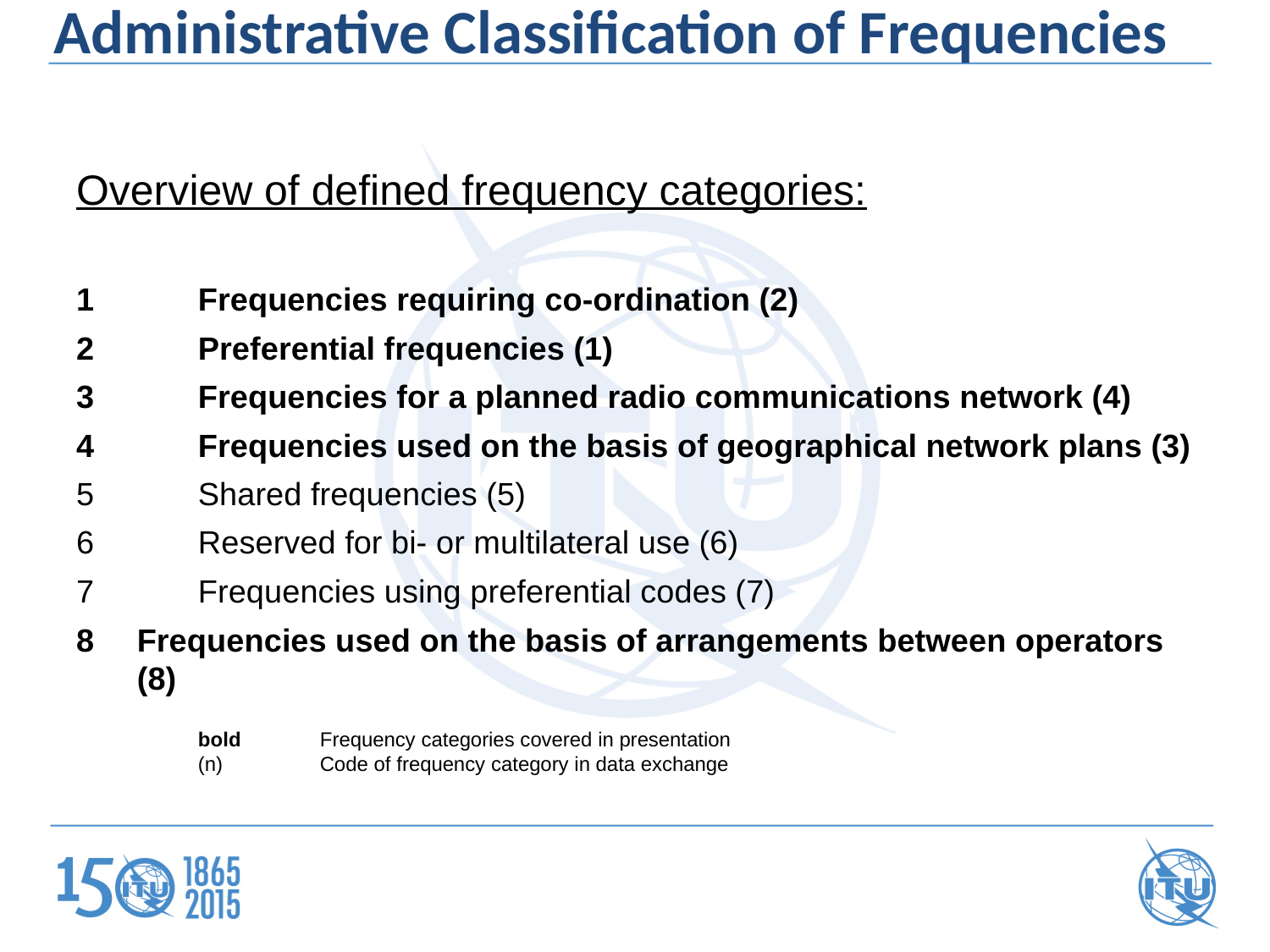

Administrative Classification of Frequencies
Overview of defined frequency categories:

1	Frequencies requiring co-ordination (2)
2	Preferential frequencies (1)
3	Frequencies for a planned radio communications network (4)
4	Frequencies used on the basis of geographical network plans (3)
5	Shared frequencies (5)
6	Reserved for bi- or multilateral use (6)
7	Frequencies using preferential codes (7)
Frequencies used on the basis of arrangements between operators (8)
	bold	Frequency categories covered in presentation
	(n)	Code of frequency category in data exchange